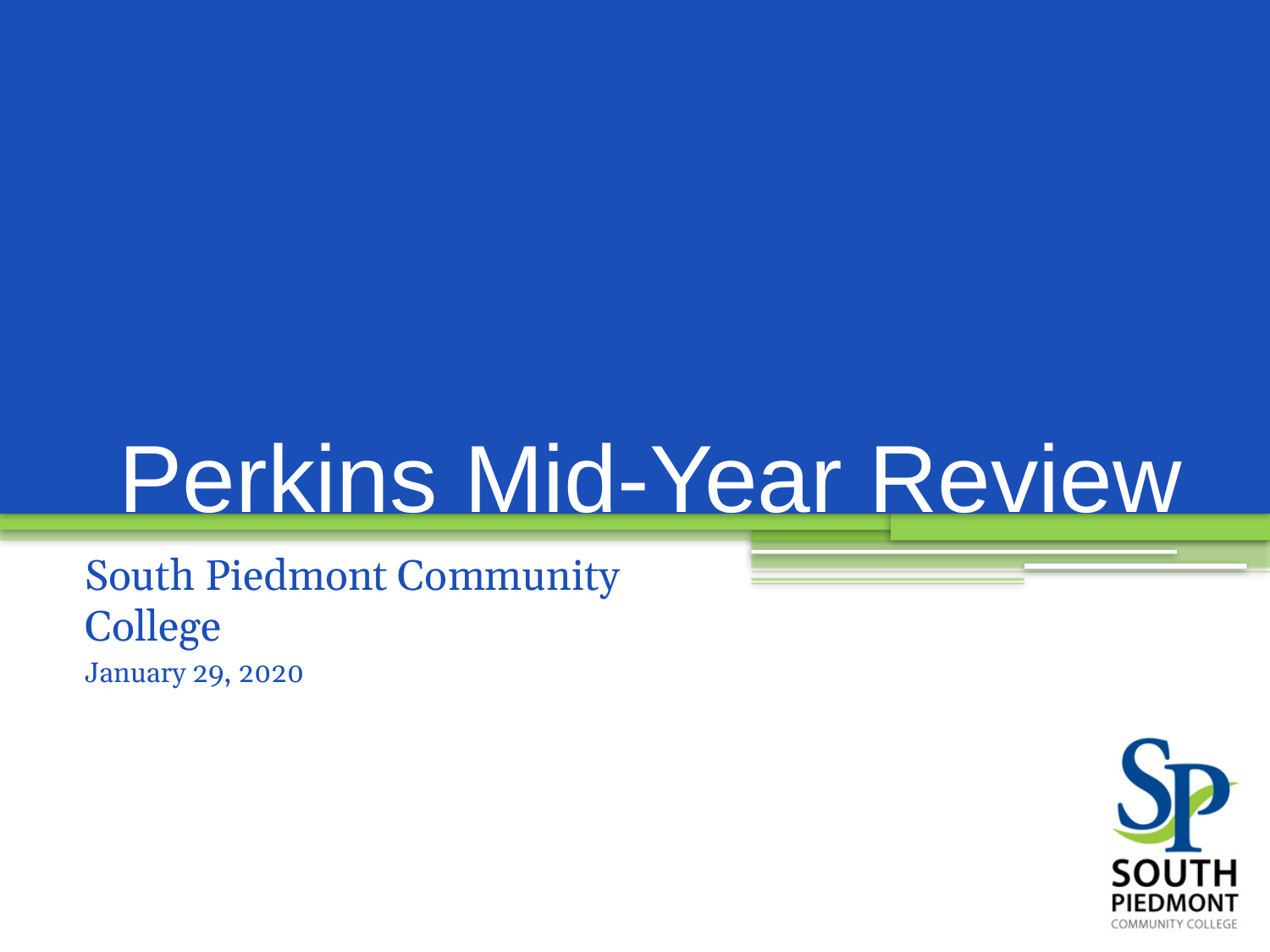

# Perkins Mid-Year Review
South Piedmont Community College
January 29, 2020